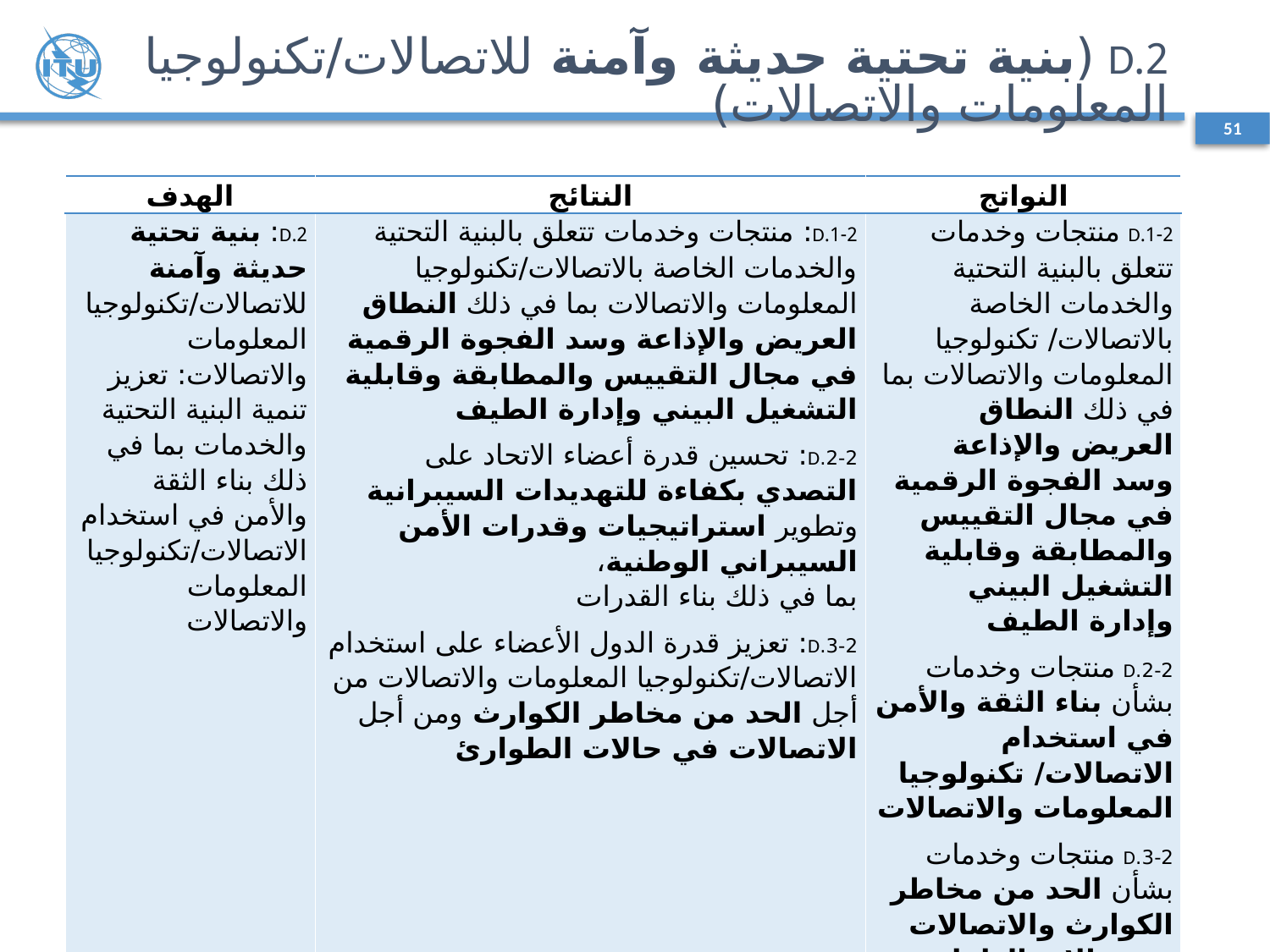

# 2.D (بنية تحتية حديثة وآمنة للاتصالات/تكنولوجيا المعلومات والاتصالات)
51
| الهدف | النتائج | النواتج |
| --- | --- | --- |
| 2.D: بنية تحتية حديثة وآمنة للاتصالات/تكنولوجيا المعلومات والاتصالات: تعزيز تنمية البنية التحتية والخدمات بما في ذلك بناء الثقة والأمن في استخدام الاتصالات/تكنولوجيا المعلومات والاتصالات | 1-2.D: منتجات وخدمات تتعلق بالبنية التحتية والخدمات الخاصة بالاتصالات/تكنولوجيا المعلومات والاتصالات بما في ذلك النطاق العريض والإذاعة وسد الفجوة الرقمية في مجال التقييس والمطابقة وقابلية التشغيل البيني وإدارة الطيف 2-2.D: تحسين قدرة أعضاء الاتحاد على التصدي بكفاءة للتهديدات السيبرانية وتطوير استراتيجيات وقدرات الأمن السيبراني الوطنية، بما في ذلك بناء القدرات 3-2.D: تعزيز قدرة الدول الأعضاء على استخدام الاتصالات/تكنولوجيا المعلومات والاتصالات من أجل الحد من مخاطر الكوارث ومن أجل الاتصالات في حالات الطوارئ | 1-2.D منتجات وخدمات تتعلق بالبنية التحتية والخدمات الخاصة بالاتصالات/ تكنولوجيا المعلومات والاتصالات بما في ذلك النطاق العريض والإذاعة وسد الفجوة الرقمية في مجال التقييس والمطابقة وقابلية التشغيل البيني وإدارة الطيف 2-2.D منتجات وخدمات بشأن بناء الثقة والأمن في استخدام الاتصالات/ تكنولوجيا المعلومات والاتصالات 3-2.D منتجات وخدمات بشأن الحد من مخاطر الكوارث والاتصالات في حالات الطوارئ |